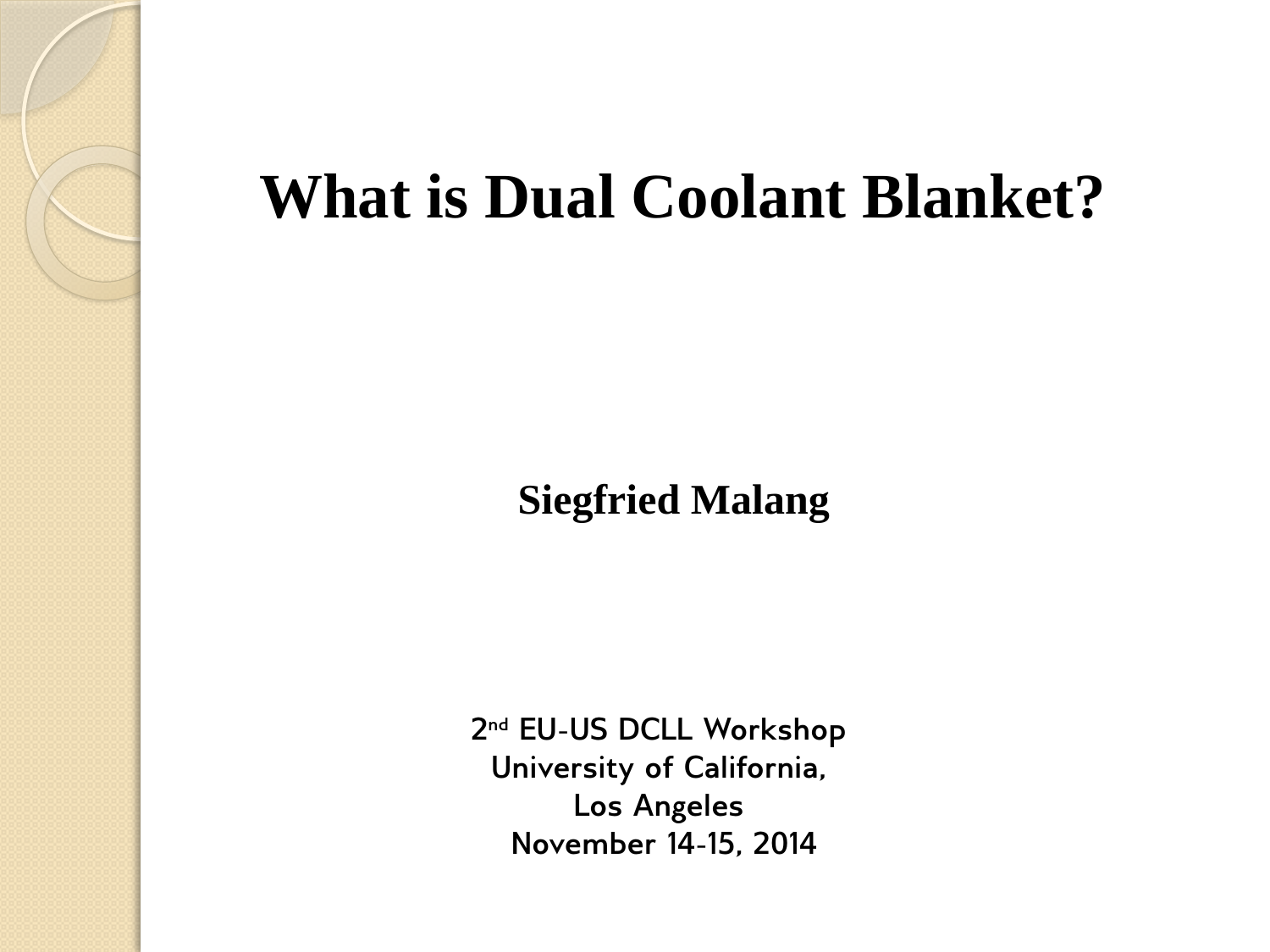

What is Dual Coolant Blanket?
Siegfried Malang
2nd EU-US DCLL Workshop
University of California,
Los Angeles
November 14-15, 2014